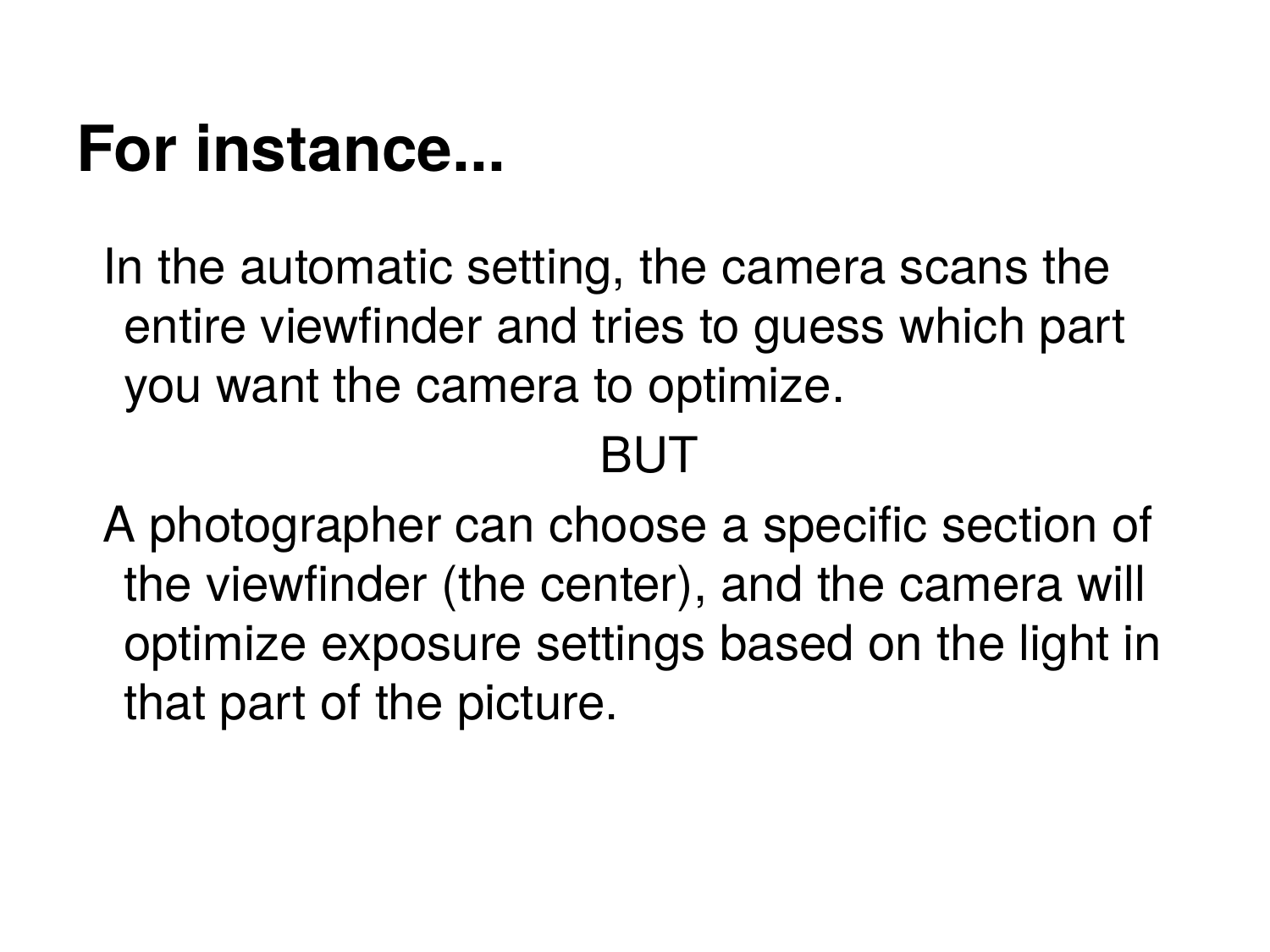

# For instance...
In the automatic setting, the camera scans the entire viewfinder and tries to guess which part you want the camera to optimize.
BUT
A photographer can choose a specific section of the viewfinder (the center), and the camera will optimize exposure settings based on the light in that part of the picture.